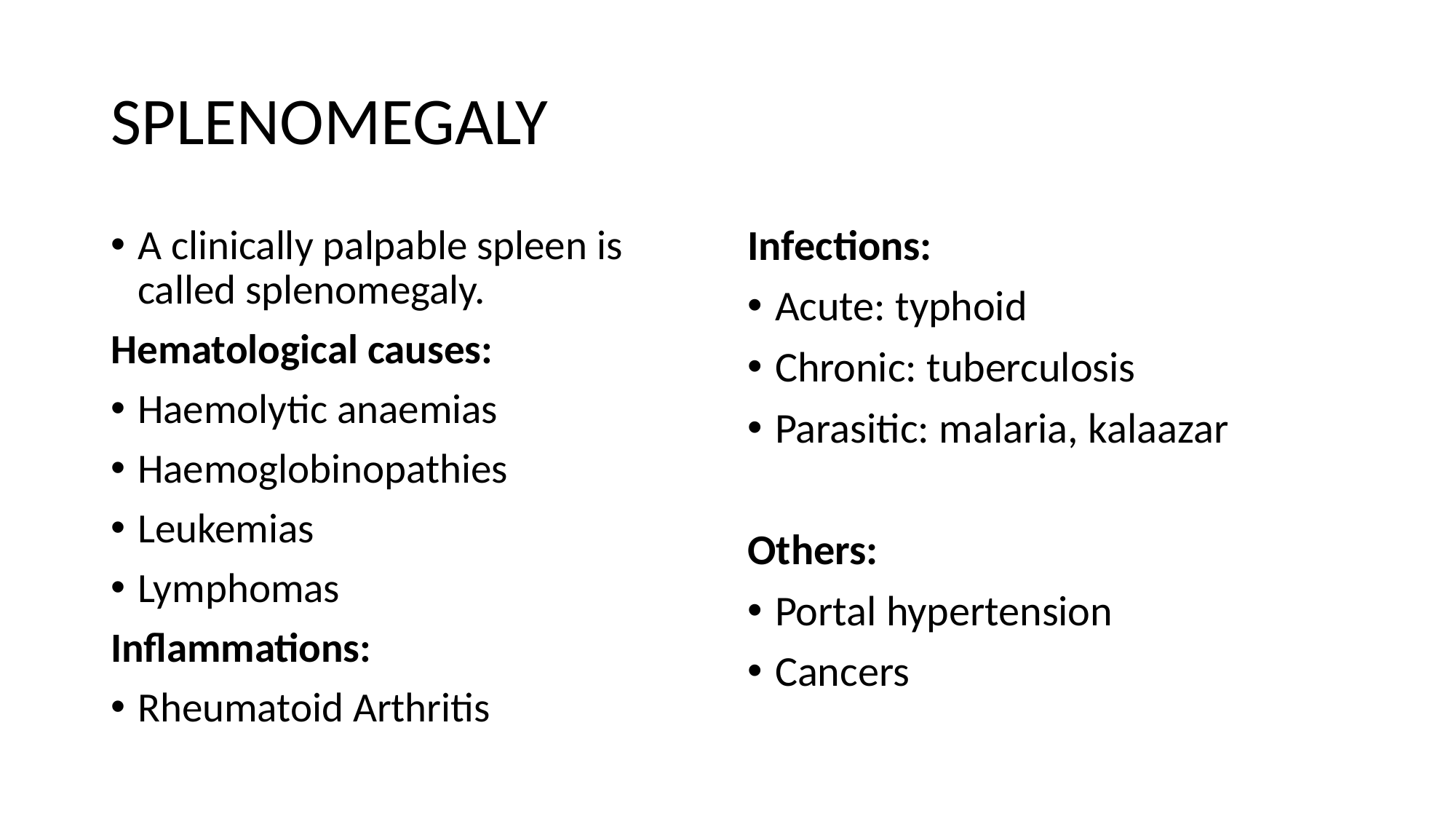

# SPLENOMEGALY
A clinically palpable spleen is called splenomegaly.
Hematological causes:
Haemolytic anaemias
Haemoglobinopathies
Leukemias
Lymphomas
Inflammations:
Rheumatoid Arthritis
Infections:
Acute: typhoid
Chronic: tuberculosis
Parasitic: malaria, kalaazar

Others:
Portal hypertension
Cancers